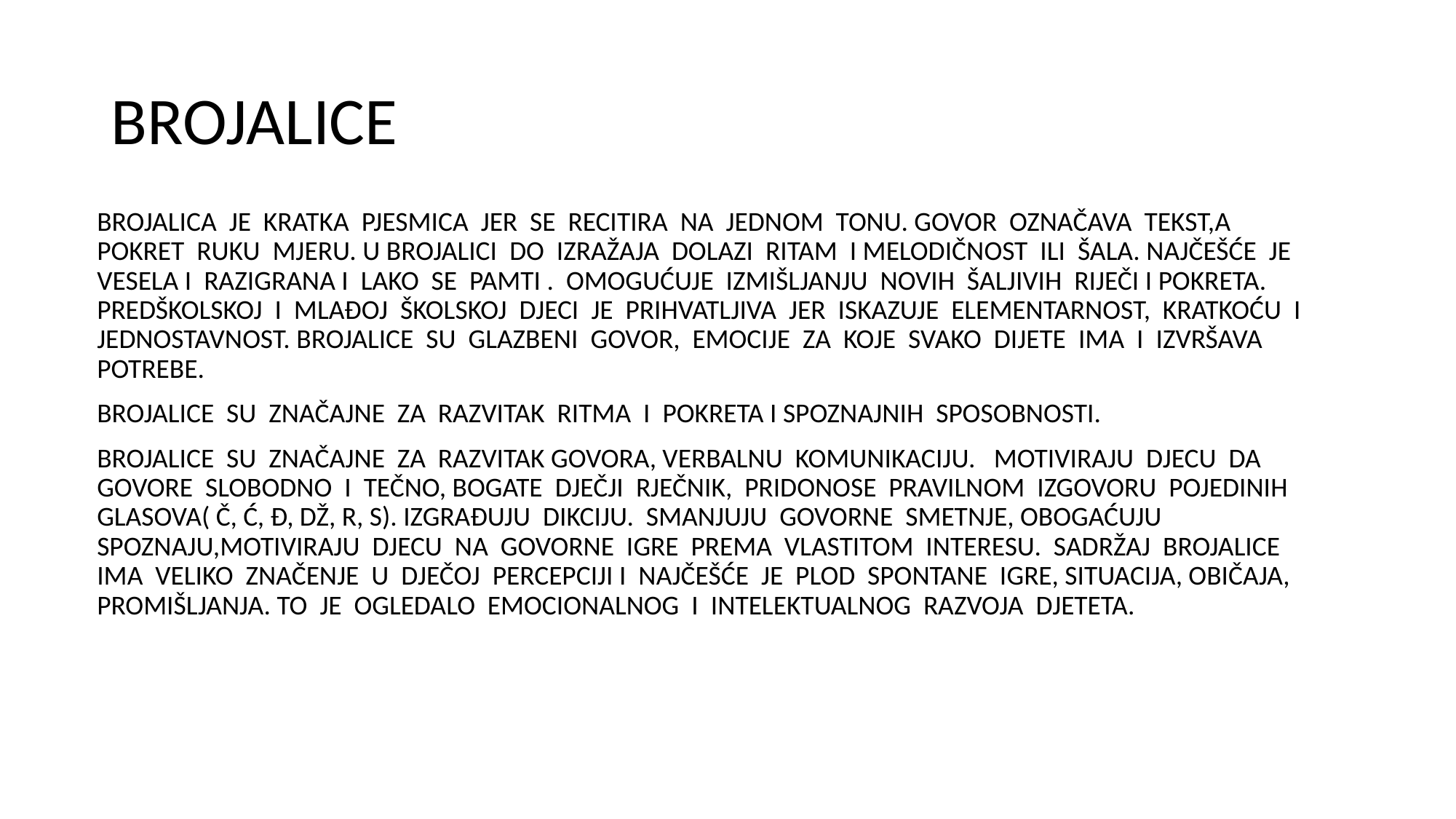

# BROJALICE
BROJALICA  JE  KRATKA  PJESMICA  JER  SE  RECITIRA  NA  JEDNOM  TONU. GOVOR  OZNAČAVA  TEKST,A  POKRET  RUKU  MJERU. U BROJALICI  DO  IZRAŽAJA  DOLAZI  RITAM  I MELODIČNOST  ILI  ŠALA. NAJČEŠĆE  JE  VESELA I  RAZIGRANA I  LAKO  SE  PAMTI .  OMOGUĆUJE  IZMIŠLJANJU  NOVIH  ŠALJIVIH  RIJEČI I POKRETA. PREDŠKOLSKOJ  I  MLAĐOJ  ŠKOLSKOJ  DJECI  JE  PRIHVATLJIVA  JER  ISKAZUJE  ELEMENTARNOST,  KRATKOĆU  I  JEDNOSTAVNOST. BROJALICE  SU  GLAZBENI  GOVOR,  EMOCIJE  ZA  KOJE  SVAKO  DIJETE  IMA  I  IZVRŠAVA  POTREBE.
BROJALICE  SU  ZNAČAJNE  ZA  RAZVITAK  RITMA  I  POKRETA I SPOZNAJNIH  SPOSOBNOSTI.
BROJALICE  SU  ZNAČAJNE  ZA  RAZVITAK GOVORA, VERBALNU  KOMUNIKACIJU.   MOTIVIRAJU  DJECU  DA  GOVORE  SLOBODNO  I  TEČNO, BOGATE  DJEČJI  RJEČNIK,  PRIDONOSE  PRAVILNOM  IZGOVORU  POJEDINIH  GLASOVA( Č, Ć, Đ, DŽ, R, S). IZGRAĐUJU  DIKCIJU.  SMANJUJU  GOVORNE  SMETNJE, OBOGAĆUJU  SPOZNAJU,MOTIVIRAJU  DJECU  NA  GOVORNE  IGRE  PREMA  VLASTITOM  INTERESU.  SADRŽAJ  BROJALICE  IMA  VELIKO  ZNAČENJE  U  DJEČOJ  PERCEPCIJI I  NAJČEŠĆE  JE  PLOD  SPONTANE  IGRE, SITUACIJA, OBIČAJA, PROMIŠLJANJA. TO  JE  OGLEDALO  EMOCIONALNOG  I  INTELEKTUALNOG  RAZVOJA  DJETETA.